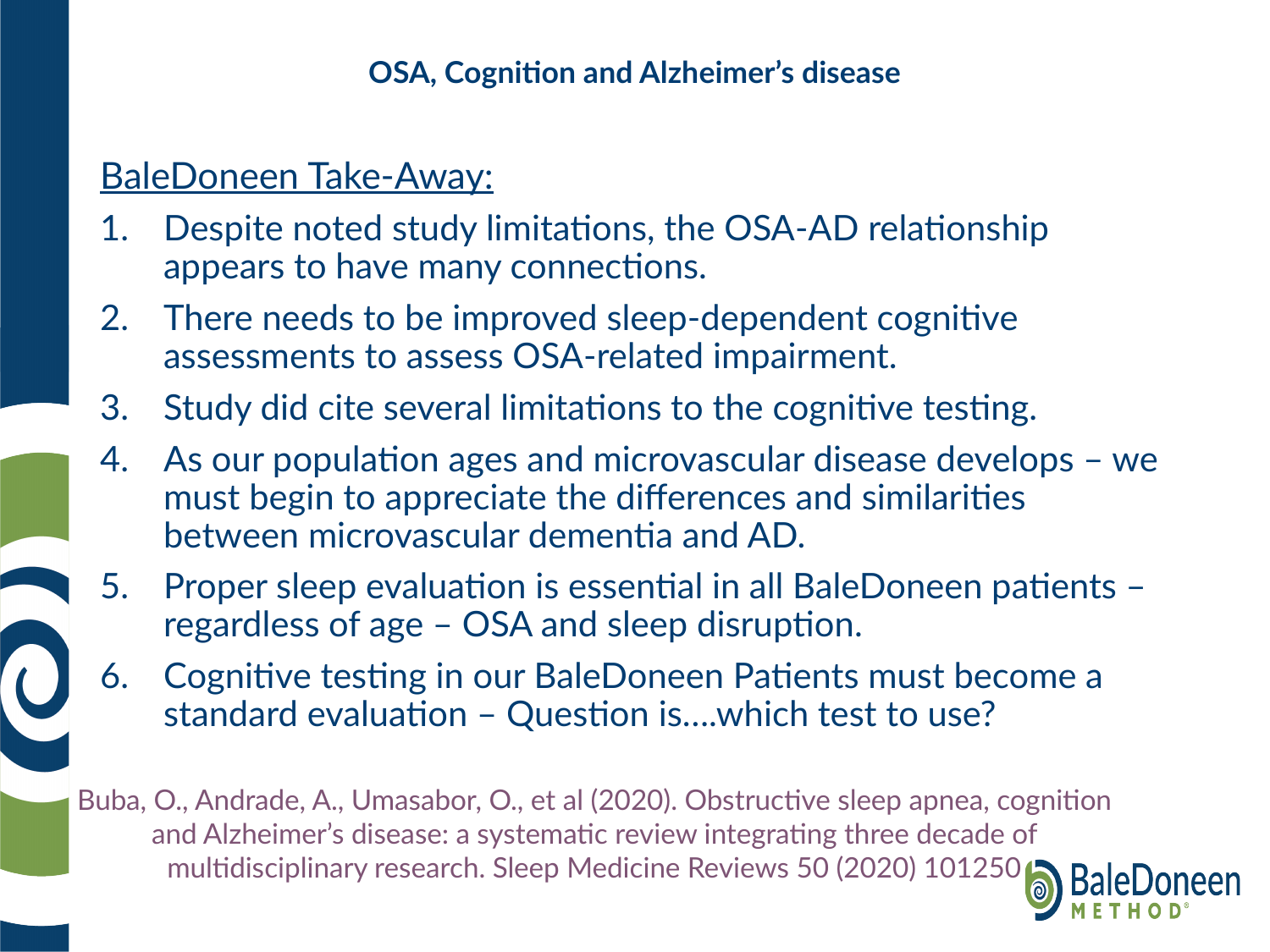

# OSA, Cognition and Alzheimer’s disease
BaleDoneen Take-Away:
Despite noted study limitations, the OSA-AD relationship appears to have many connections.
There needs to be improved sleep-dependent cognitive assessments to assess OSA-related impairment.
Study did cite several limitations to the cognitive testing.
As our population ages and microvascular disease develops – we must begin to appreciate the differences and similarities between microvascular dementia and AD.
Proper sleep evaluation is essential in all BaleDoneen patients – regardless of age – OSA and sleep disruption.
Cognitive testing in our BaleDoneen Patients must become a standard evaluation – Question is….which test to use?

Buba, O., Andrade, A., Umasabor, O., et al (2020). Obstructive sleep apnea, cognition and Alzheimer’s disease: a systematic review integrating three decade of multidisciplinary research. Sleep Medicine Reviews 50 (2020) 101250